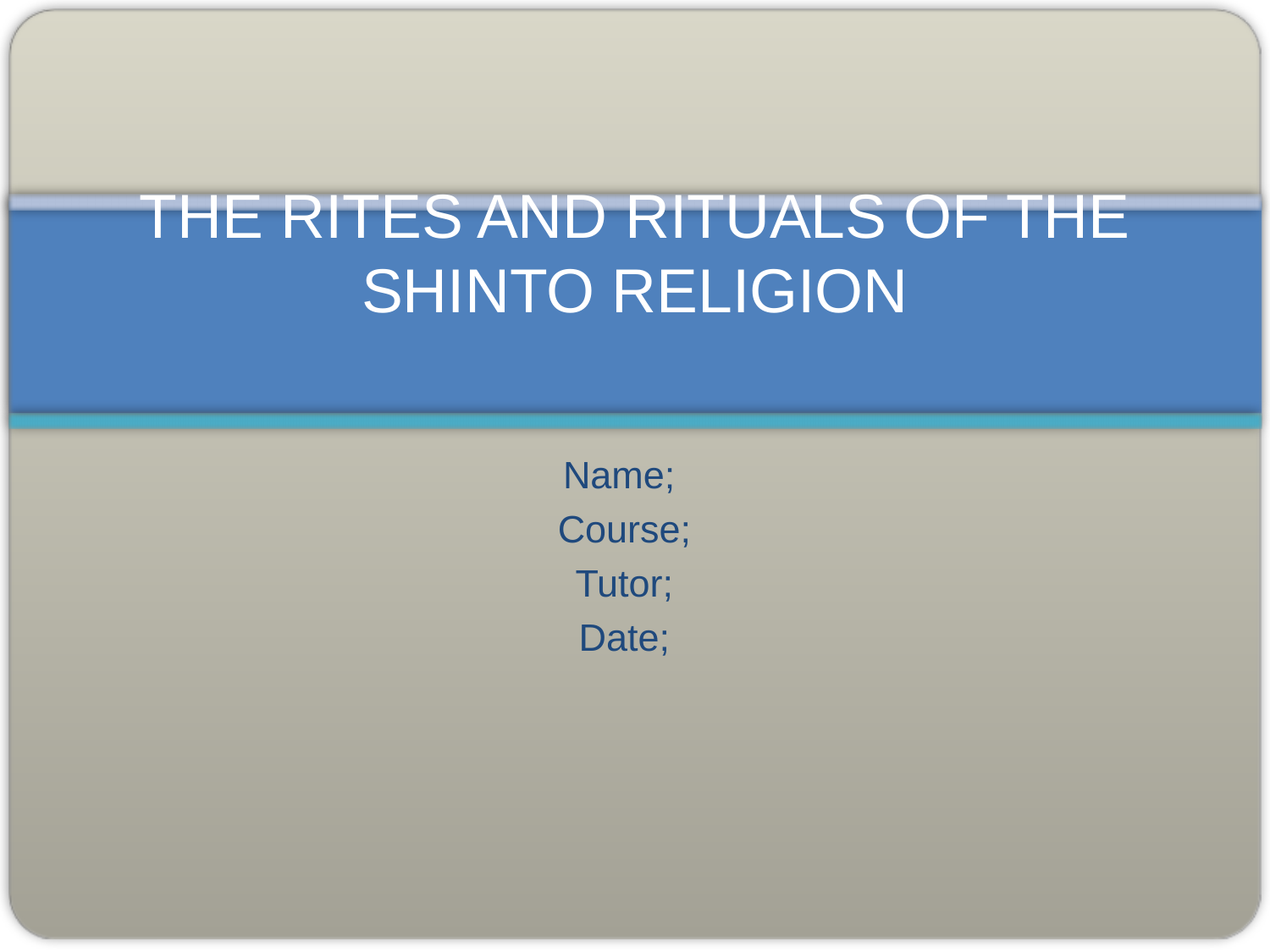

# THE RITES AND RITUALS OF THE SHINTO RELIGION
Name;
Course;
Tutor;
Date;